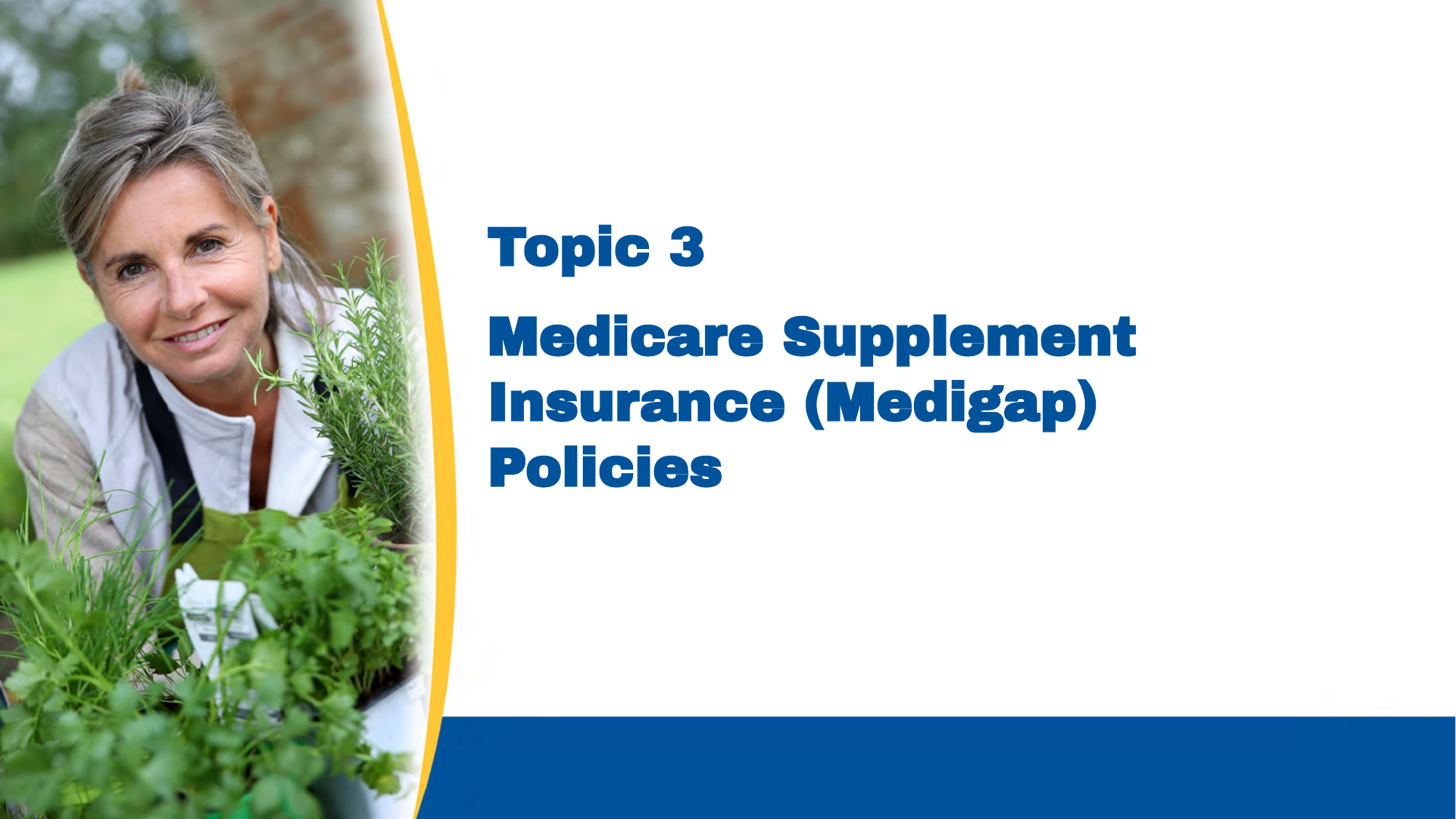

# Topic 3
Medicare Supplement Insurance (Medigap) Policies